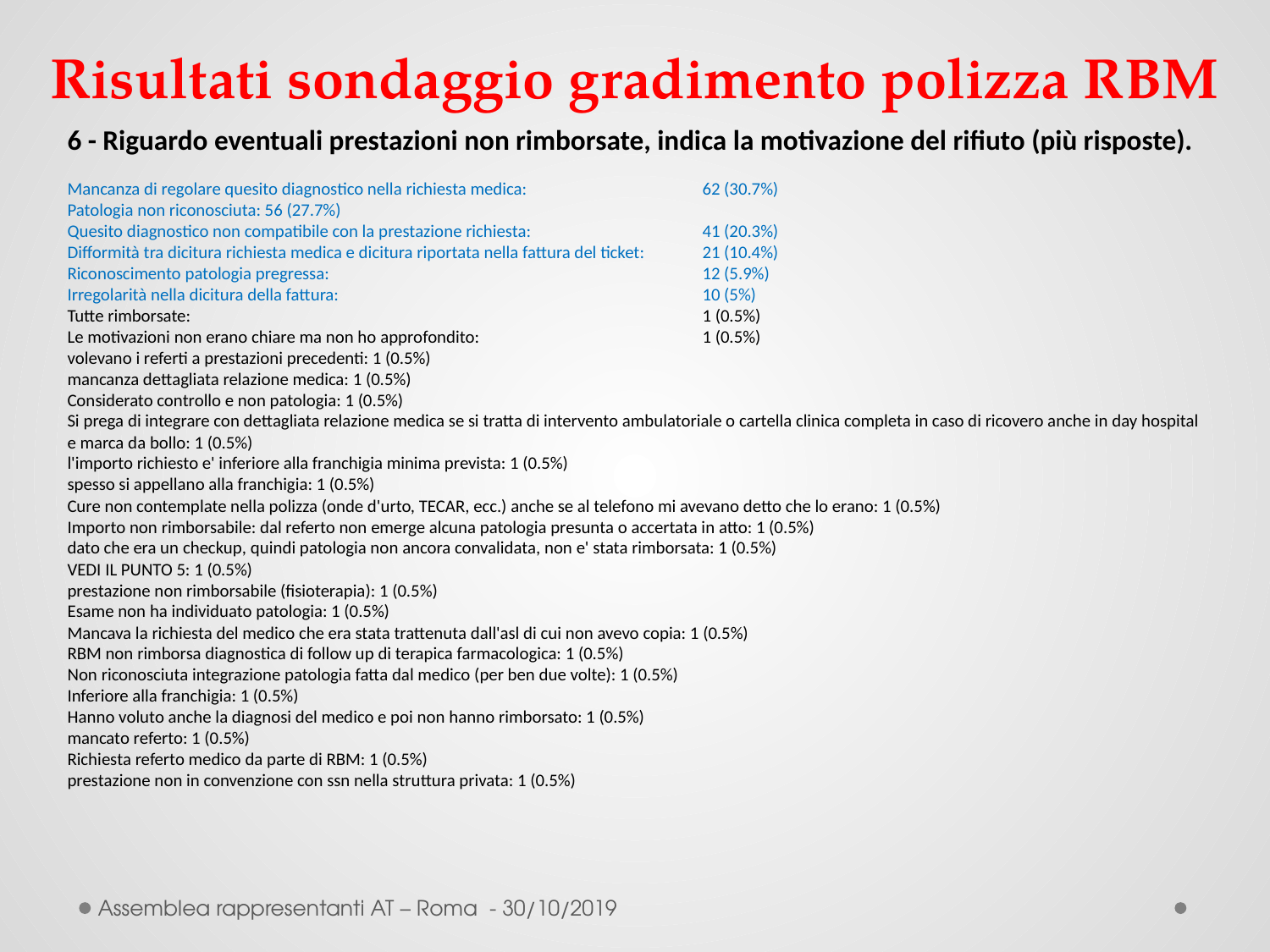

# Risultati sondaggio gradimento polizza RBM
6 - Riguardo eventuali prestazioni non rimborsate, indica la motivazione del rifiuto (più risposte).

Mancanza di regolare quesito diagnostico nella richiesta medica: 		62 (30.7%)
Patologia non riconosciuta: 56 (27.7%)
Quesito diagnostico non compatibile con la prestazione richiesta: 		41 (20.3%)
Difformità tra dicitura richiesta medica e dicitura riportata nella fattura del ticket: 	21 (10.4%)
Riconoscimento patologia pregressa: 			12 (5.9%)
Irregolarità nella dicitura della fattura: 			10 (5%)
Tutte rimborsate: 				1 (0.5%)
Le motivazioni non erano chiare ma non ho approfondito: 		1 (0.5%)
volevano i referti a prestazioni precedenti: 1 (0.5%)
mancanza dettagliata relazione medica: 1 (0.5%)
Considerato controllo e non patologia: 1 (0.5%)
Si prega di integrare con dettagliata relazione medica se si tratta di intervento ambulatoriale o cartella clinica completa in caso di ricovero anche in day hospital e marca da bollo: 1 (0.5%)
l'importo richiesto e' inferiore alla franchigia minima prevista: 1 (0.5%)
spesso si appellano alla franchigia: 1 (0.5%)
Cure non contemplate nella polizza (onde d'urto, TECAR, ecc.) anche se al telefono mi avevano detto che lo erano: 1 (0.5%)
Importo non rimborsabile: dal referto non emerge alcuna patologia presunta o accertata in atto: 1 (0.5%)
dato che era un checkup, quindi patologia non ancora convalidata, non e' stata rimborsata: 1 (0.5%)
VEDI IL PUNTO 5: 1 (0.5%)
prestazione non rimborsabile (fisioterapia): 1 (0.5%)
Esame non ha individuato patologia: 1 (0.5%)
Mancava la richiesta del medico che era stata trattenuta dall'asl di cui non avevo copia: 1 (0.5%)
RBM non rimborsa diagnostica di follow up di terapica farmacologica: 1 (0.5%)
Non riconosciuta integrazione patologia fatta dal medico (per ben due volte): 1 (0.5%)
Inferiore alla franchigia: 1 (0.5%)
Hanno voluto anche la diagnosi del medico e poi non hanno rimborsato: 1 (0.5%)
mancato referto: 1 (0.5%)
Richiesta referto medico da parte di RBM: 1 (0.5%)
prestazione non in convenzione con ssn nella struttura privata: 1 (0.5%)
Assemblea rappresentanti AT – Roma  - 30/10/2019